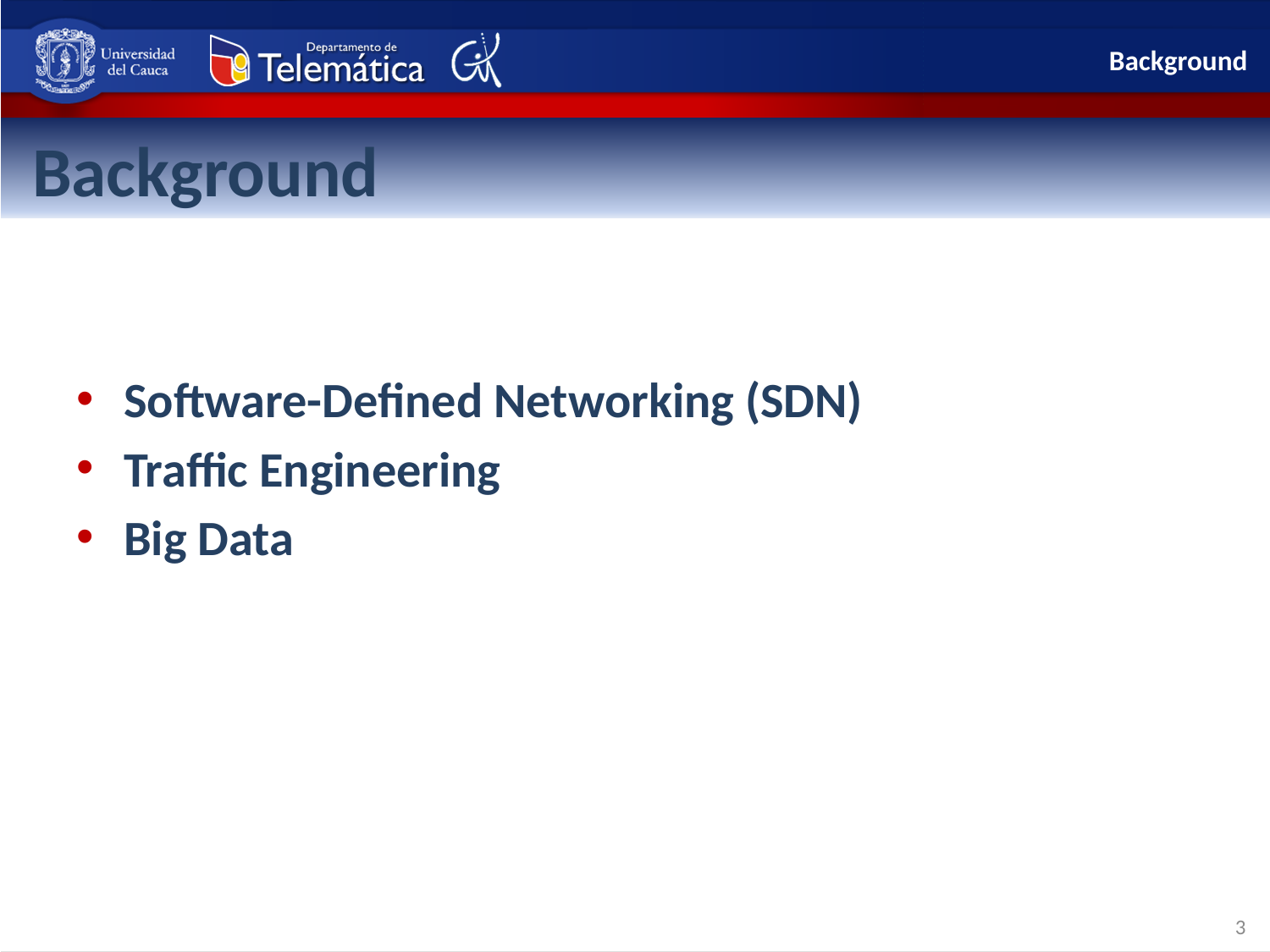

Background
Background
Software-Defined Networking (SDN)
Traffic Engineering
Big Data
3